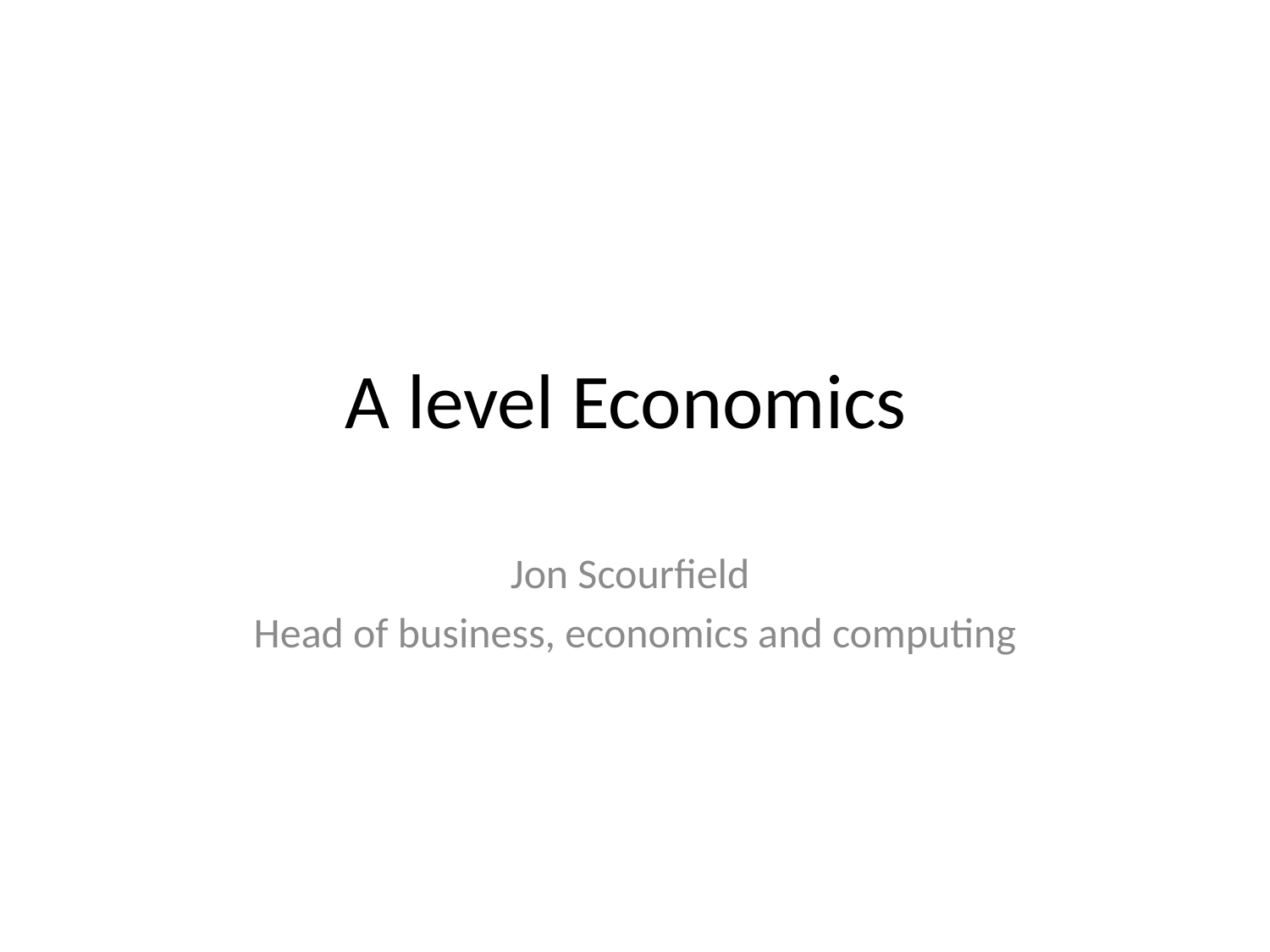

# A level Economics
Jon Scourfield
Head of business, economics and computing